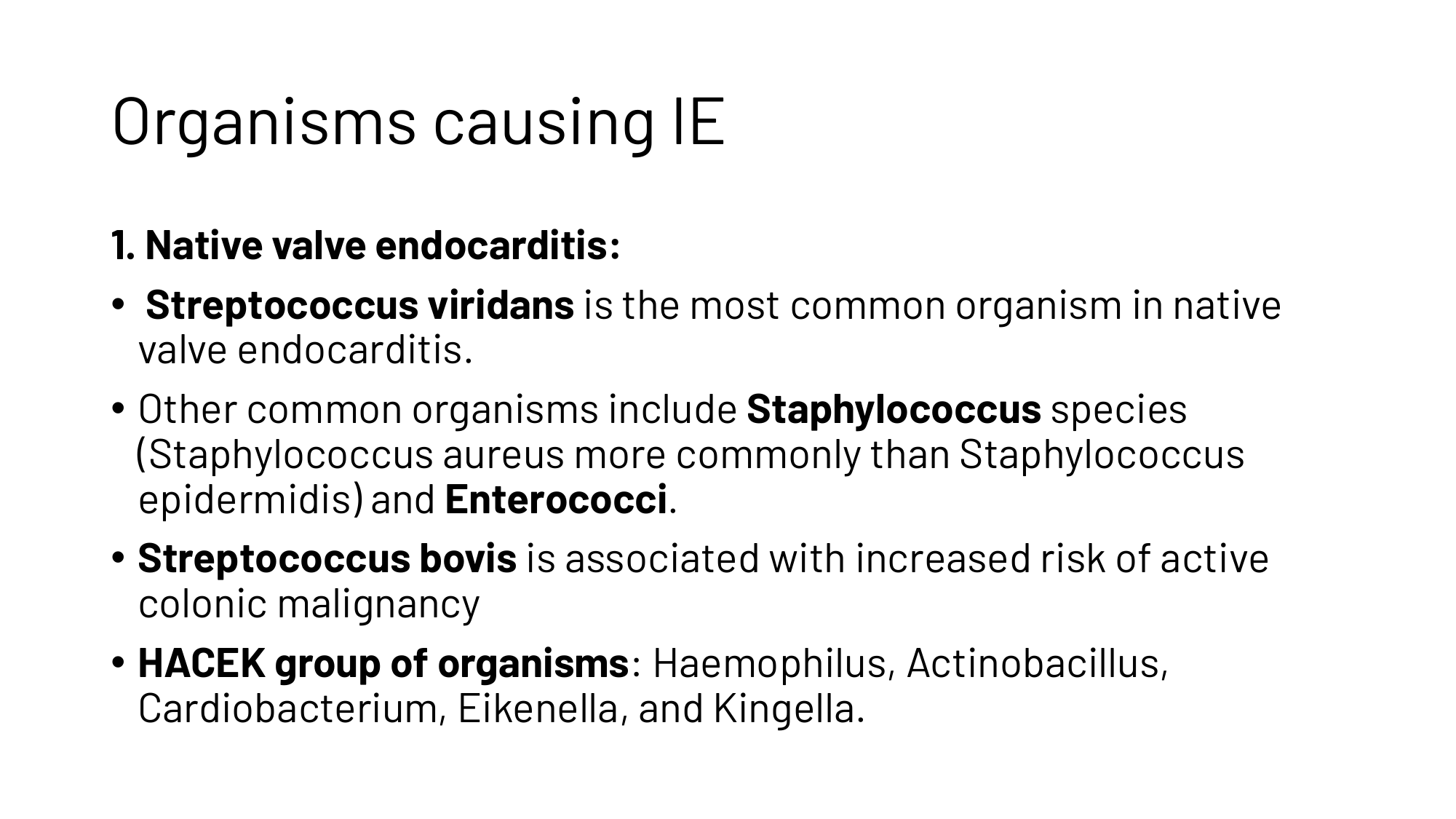

# Organisms causing IE
1. Native valve endocarditis:
 Streptococcus viridans is the most common organism in native valve endocarditis.
Other common organisms include Staphylococcus species (Staphylococcus aureus more commonly than Staphylococcus epidermidis) and Enterococci.
Streptococcus bovis is associated with increased risk of active colonic malignancy
HACEK group of organisms: Haemophilus, Actinobacillus, Cardiobacterium, Eikenella, and Kingella.